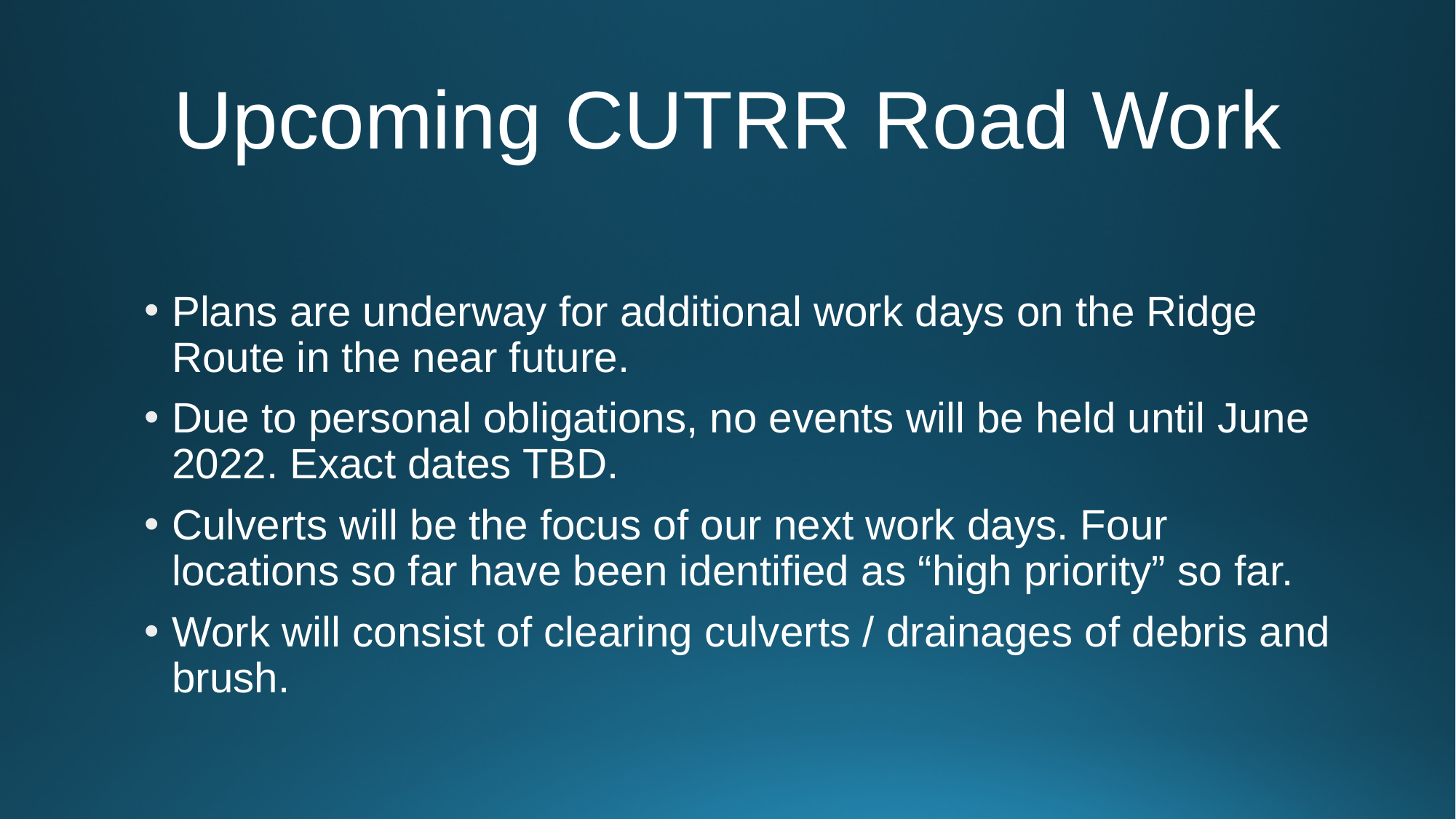

# Upcoming CUTRR Road Work

Plans are underway for additional work days on the Ridge Route in the near future.
Due to personal obligations, no events will be held until June 2022. Exact dates TBD.
Culverts will be the focus of our next work days. Four locations so far have been identified as “high priority” so far.
Work will consist of clearing culverts / drainages of debris and brush.